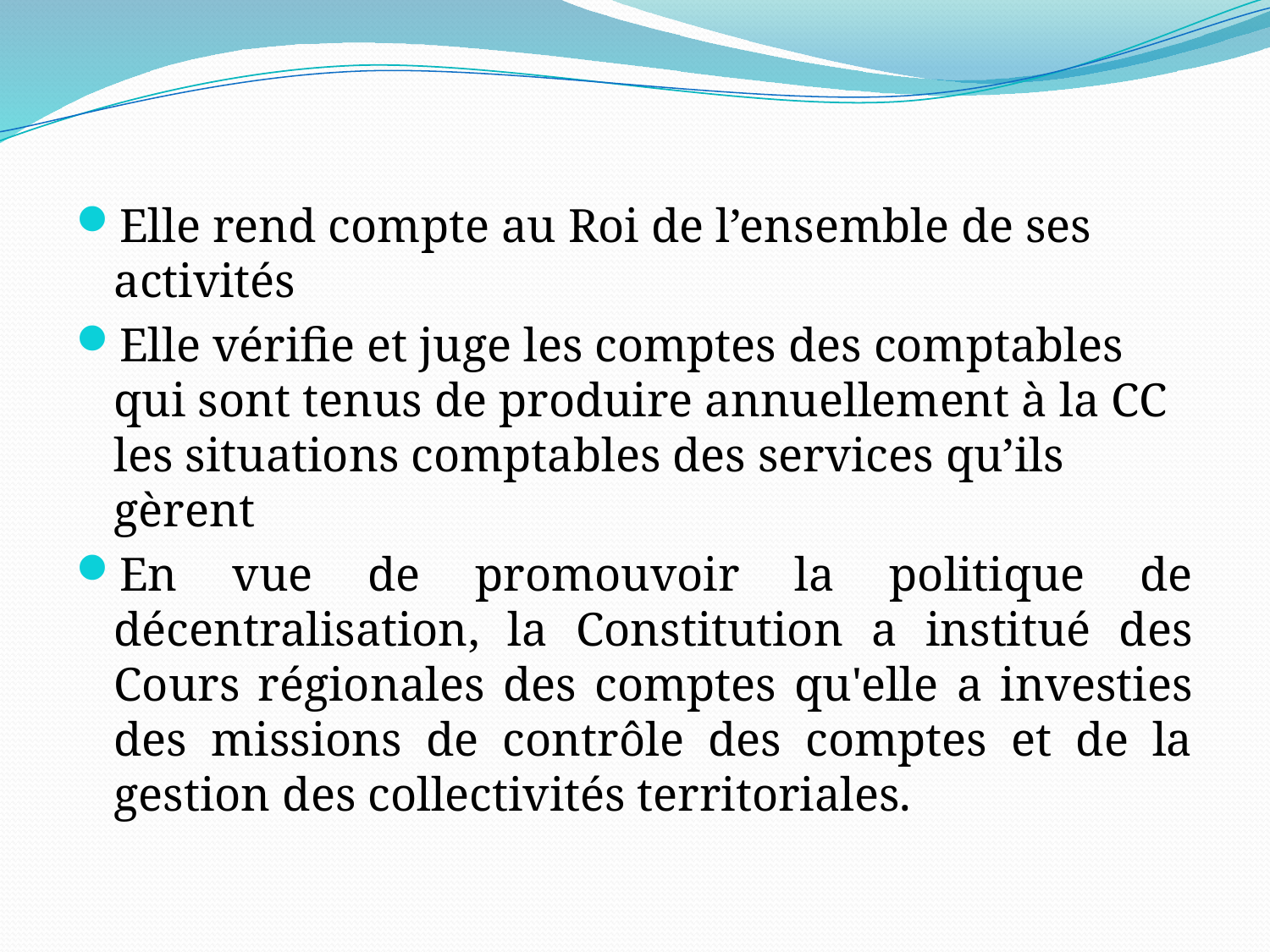

#

Elle rend compte au Roi de l’ensemble de ses activités
Elle vérifie et juge les comptes des comptables qui sont tenus de produire annuellement à la CC les situations comptables des services qu’ils gèrent
En vue de promouvoir la politique de décentralisation, la Constitution a institué des Cours régionales des comptes qu'elle a investies des missions de contrôle des comptes et de la gestion des collectivités territoriales.